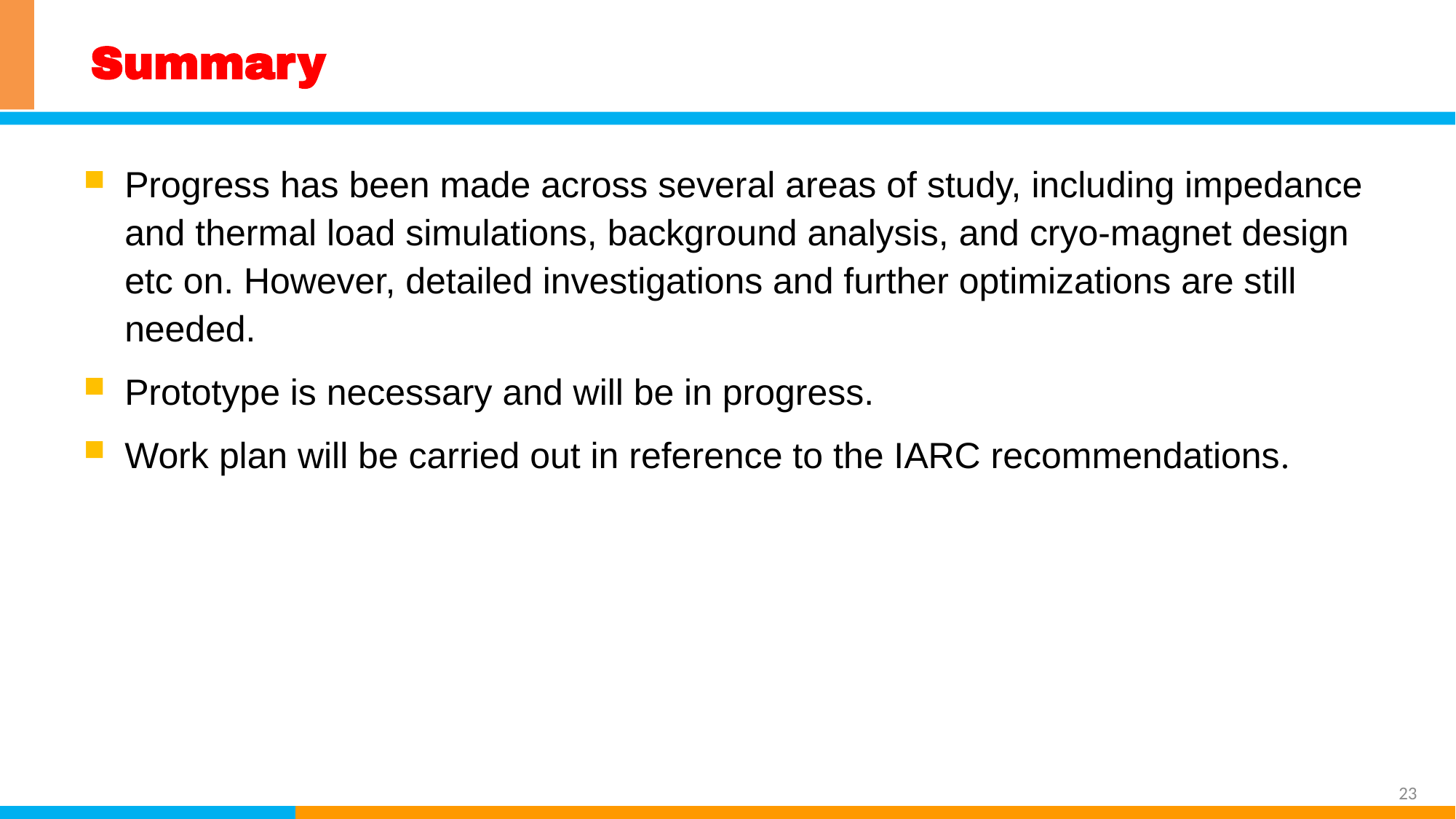

# Summary
Progress has been made across several areas of study, including impedance and thermal load simulations, background analysis, and cryo-magnet design etc on. However, detailed investigations and further optimizations are still needed.
Prototype is necessary and will be in progress.
Work plan will be carried out in reference to the IARC recommendations.
23